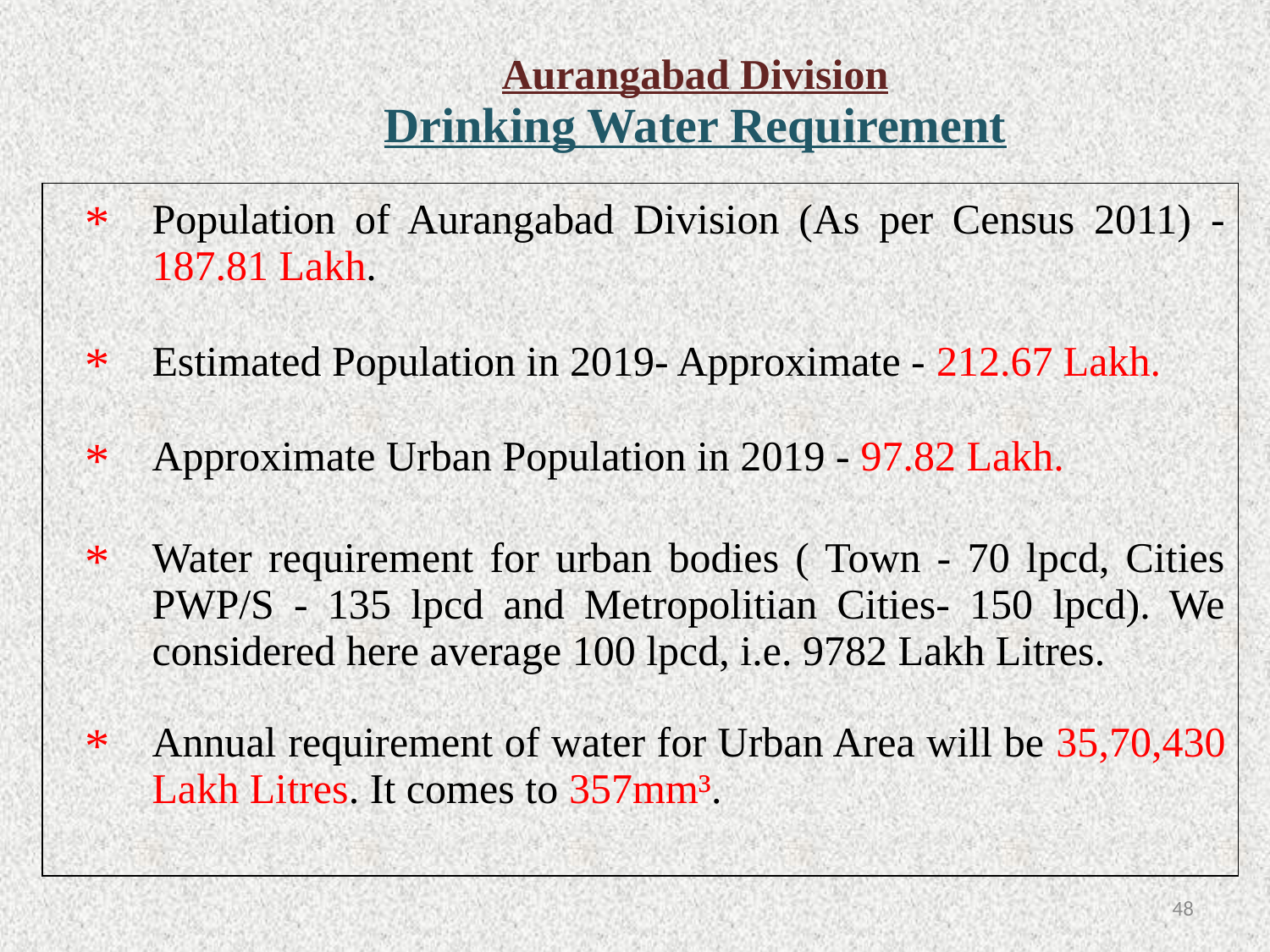

|  | Aurangabad Division Drinking Water Requirement |
| --- | --- |
| \* | Population of Aurangabad Division (As per Census 2011) - 187.81 Lakh. |
| \* | Estimated Population in 2019- Approximate - 212.67 Lakh. |
| \* | Approximate Urban Population in 2019 - 97.82 Lakh. |
| \* | Water requirement for urban bodies ( Town - 70 lpcd, Cities PWP/S - 135 lpcd and Metropolitian Cities- 150 lpcd). We considered here average 100 lpcd, i.e. 9782 Lakh Litres. |
| \* | Annual requirement of water for Urban Area will be 35,70,430 Lakh Litres. It comes to 357mm³. |
48